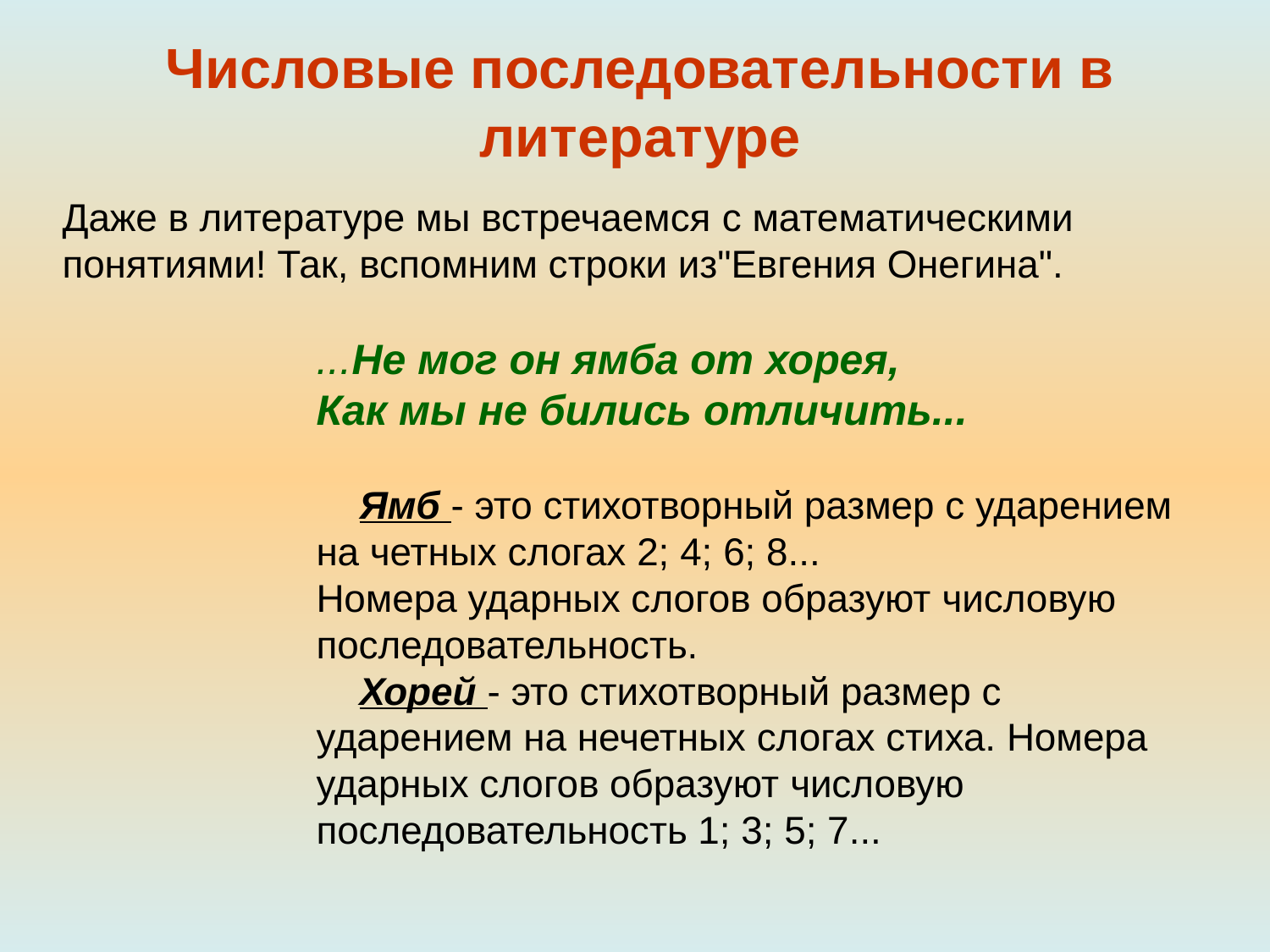

Числовые последовательности в литературе
Даже в литературе мы встречаемся с математическими понятиями! Так, вспомним строки из"Евгения Онегина".

...Не мог он ямба от хорея,
Как мы не бились отличить...

    Ямб - это стихотворный размер с ударением на четных слогах 2; 4; 6; 8...
Номера ударных слогов образуют числовую последовательность.
    Хорей - это стихотворный размер с ударением на нечетных слогах стиха. Номера ударных слогов образуют числовую последовательность 1; 3; 5; 7...